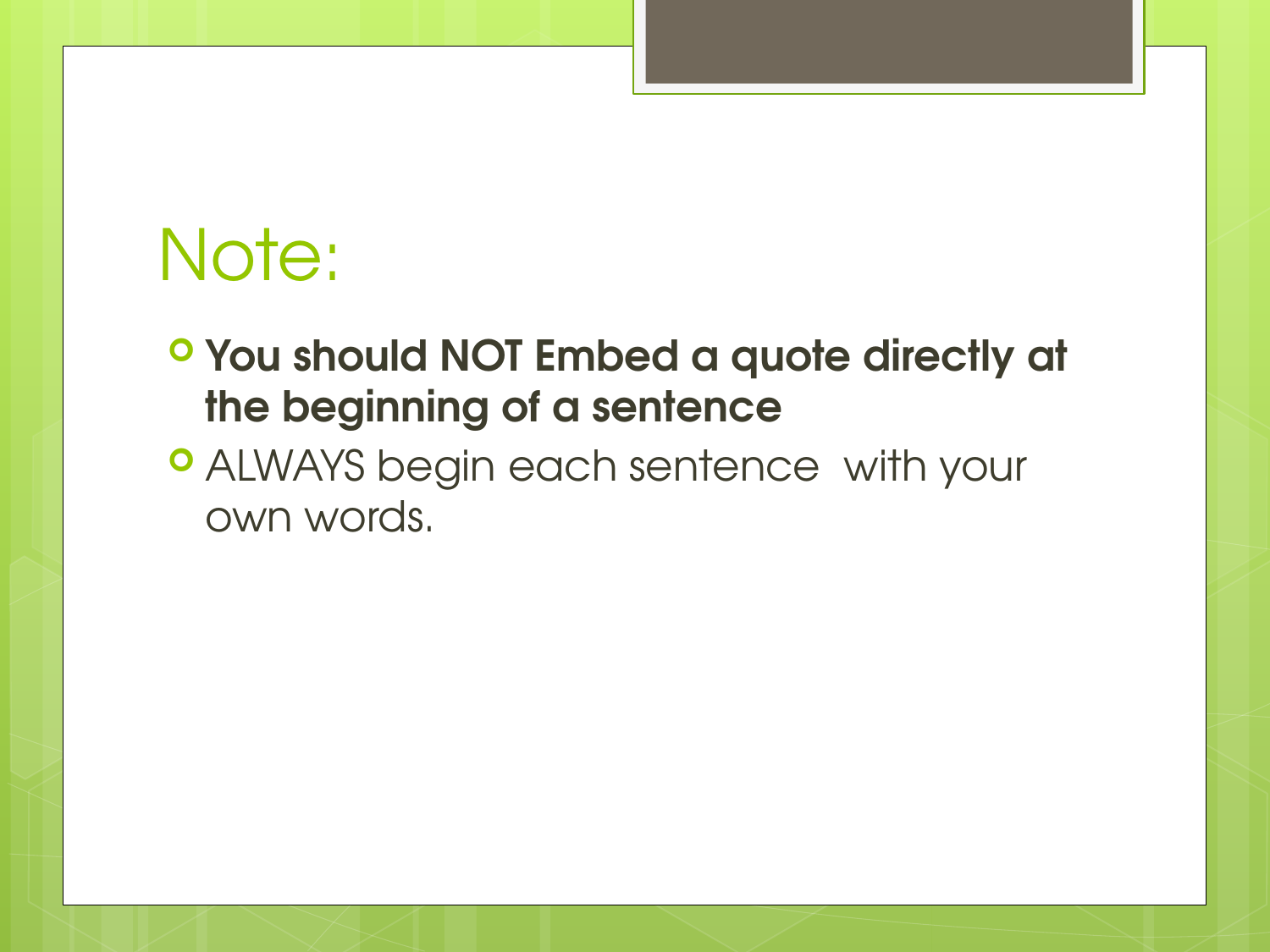

# Note:
You should NOT Embed a quote directly at the beginning of a sentence
ALWAYS begin each sentence  with your own words.